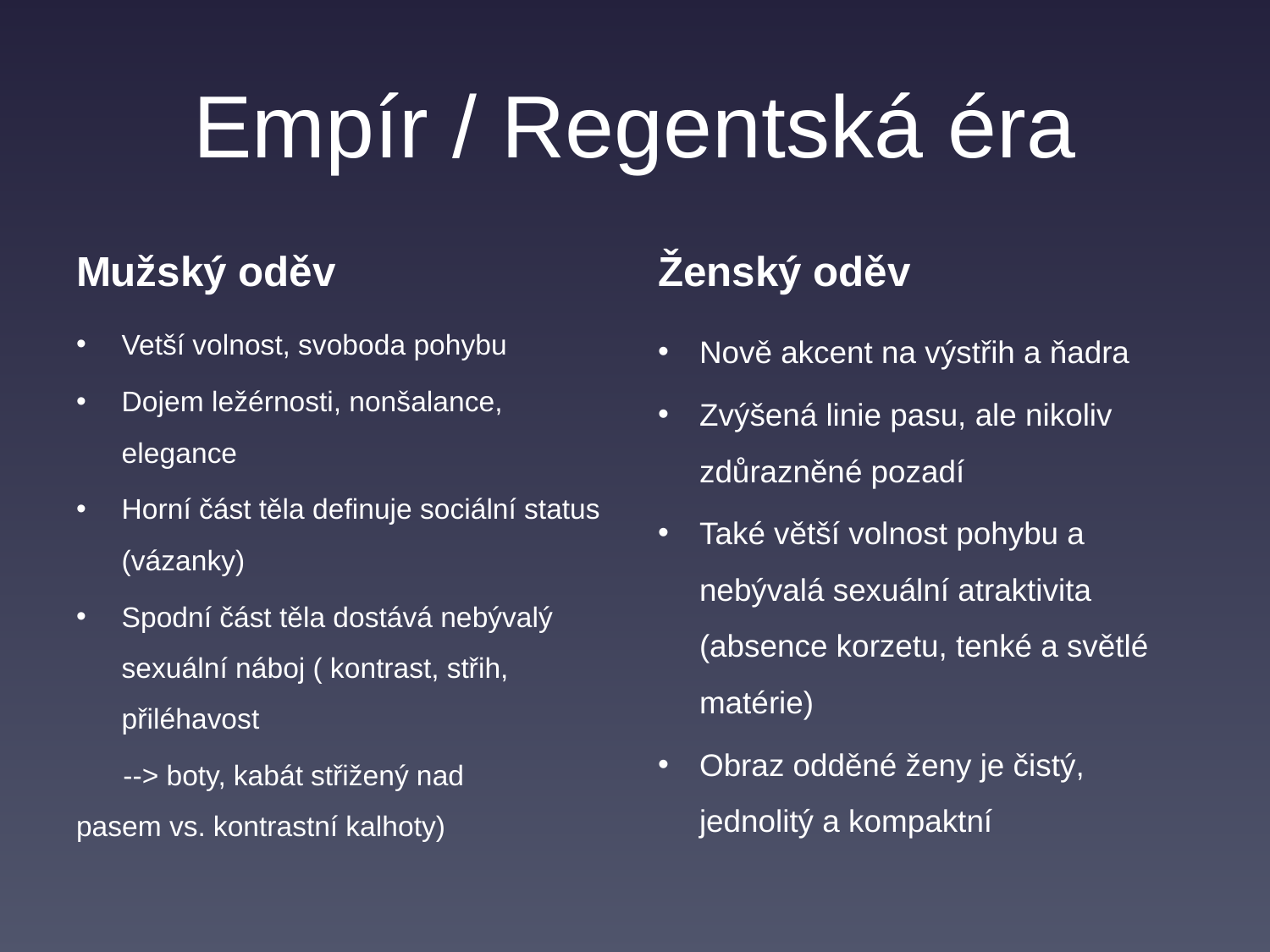

# Empír / Regentská éra
Mužský oděv
Ženský oděv
Vetší volnost, svoboda pohybu
Dojem ležérnosti, nonšalance, elegance
Horní část těla definuje sociální status (vázanky)
Spodní část těla dostává nebývalý sexuální náboj ( kontrast, střih, přiléhavost
      --> boty, kabát střižený nad        	pasem vs. kontrastní kalhoty)
Nově akcent na výstřih a ňadra
Zvýšená linie pasu, ale nikoliv zdůrazněné pozadí
Také větší volnost pohybu a nebývalá sexuální atraktivita (absence korzetu, tenké a světlé matérie)
Obraz odděné ženy je čistý, jednolitý a kompaktní